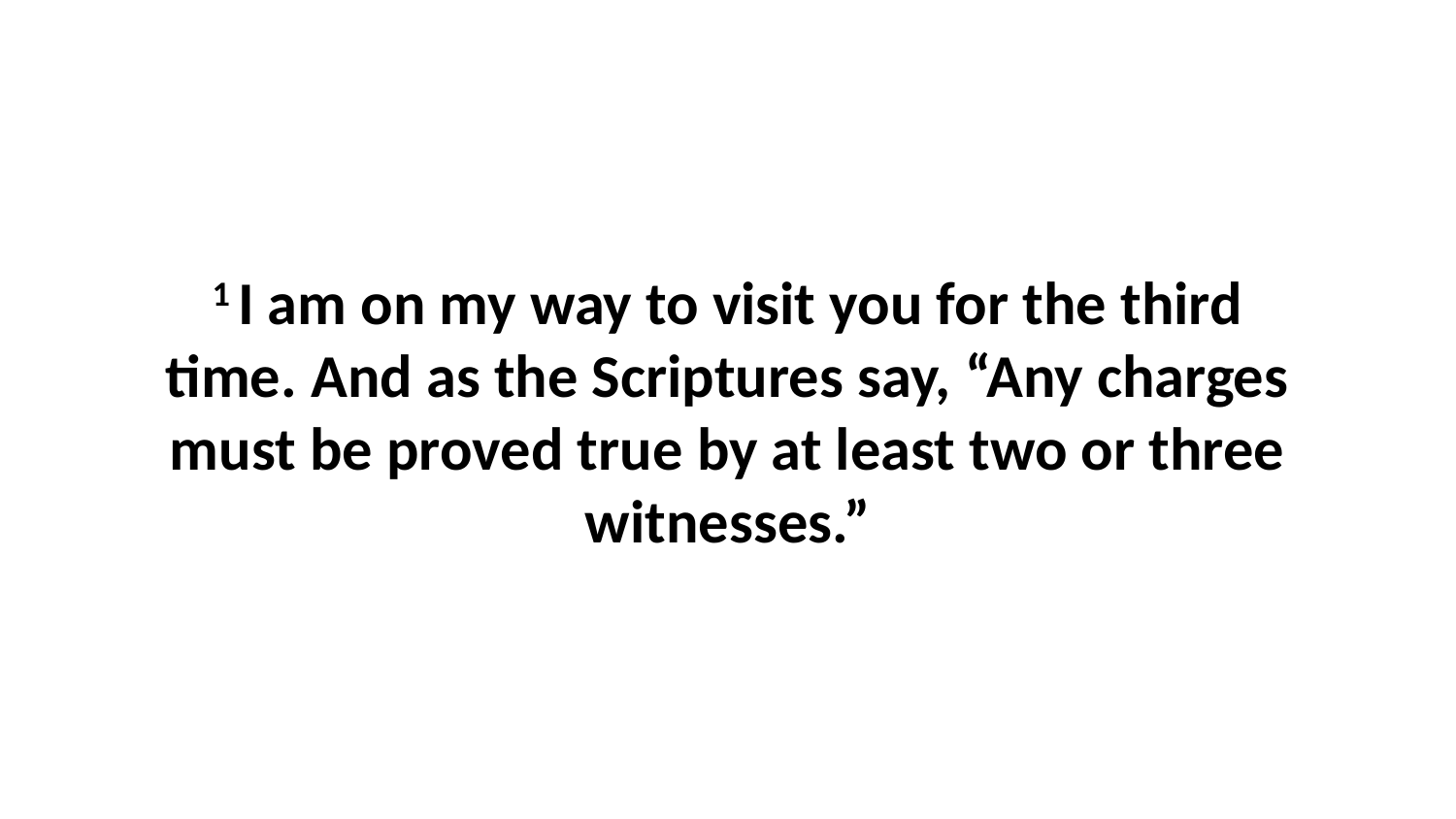

1 I am on my way to visit you for the third time. And as the Scriptures say, “Any charges must be proved true by at least two or three witnesses.”